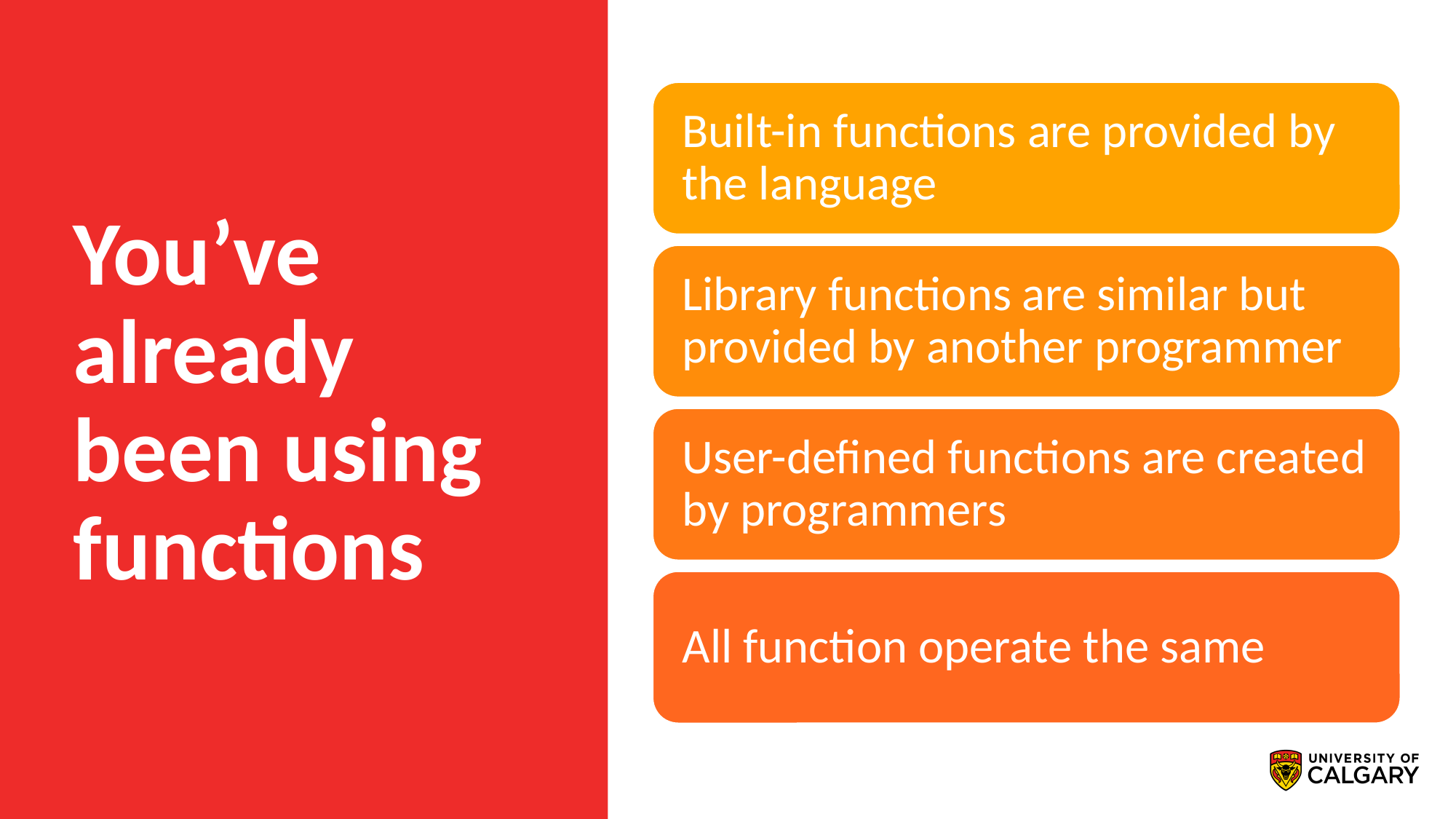

# You’ve already been using functions
Built-in functions are provided by the language
Library functions are similar but provided by another programmer
User-defined functions are created by programmers
All function operate the same